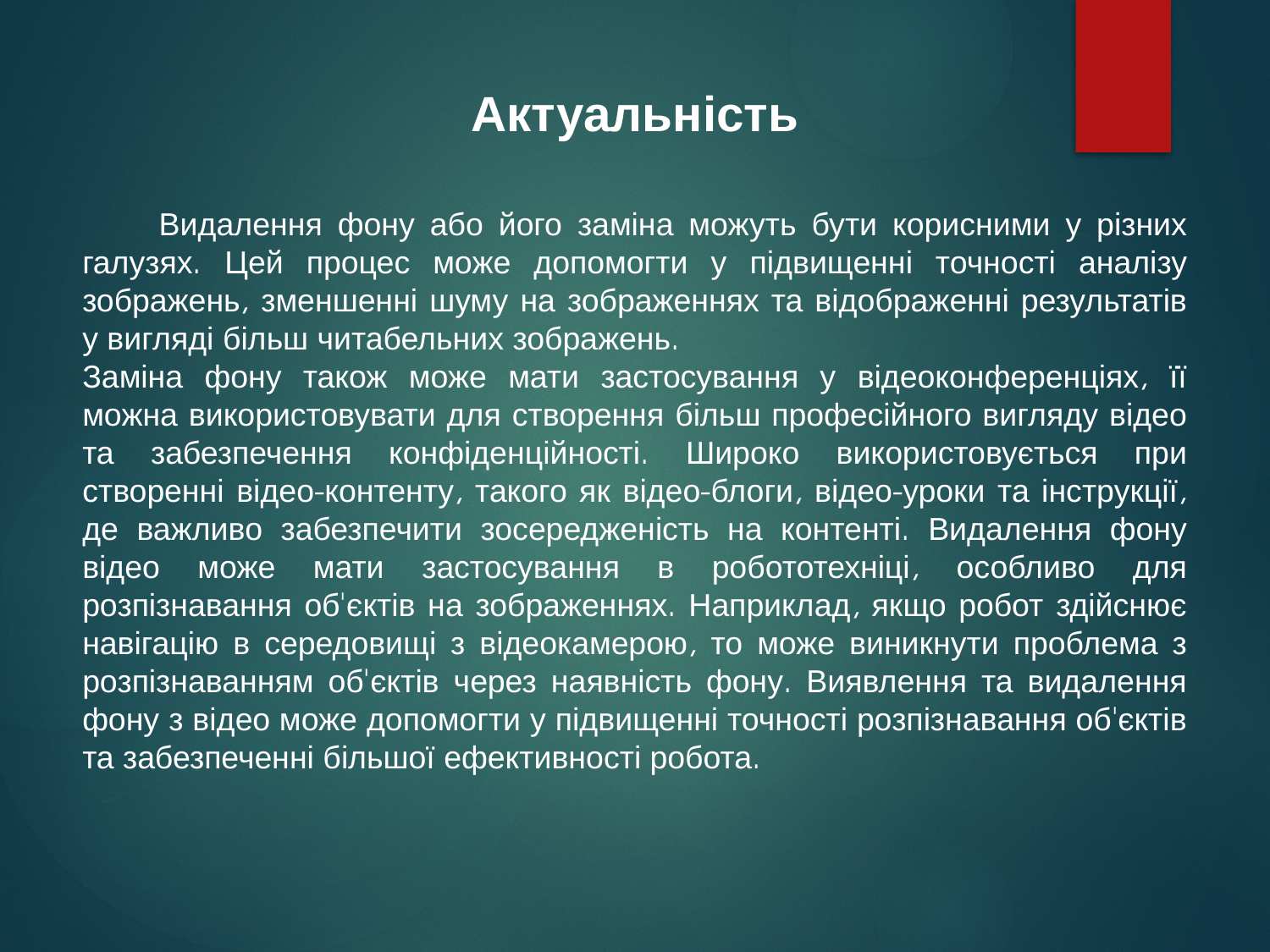

Актуальність
     Видалення фону або його заміна можуть бути корисними у різних галузях. Цей процес може допомогти у підвищенні точності аналізу зображень, зменшенні шуму на зображеннях та відображенні результатів у вигляді більш читабельних зображень.
Заміна фону також може мати застосування у відеоконференціях, її можна використовувати для створення більш професійного вигляду відео та забезпечення конфіденційності. Широко використовується при створенні відео-контенту, такого як відео-блоги, відео-уроки та інструкції, де важливо забезпечити зосередженість на контенті. Видалення фону відео може мати застосування в робототехніці, особливо для розпізнавання об'єктів на зображеннях. Наприклад, якщо робот здійснює навігацію в середовищі з відеокамерою, то може виникнути проблема з розпізнаванням об'єктів через наявність фону. Виявлення та видалення фону з відео може допомогти у підвищенні точності розпізнавання об'єктів та забезпеченні більшої ефективності робота.